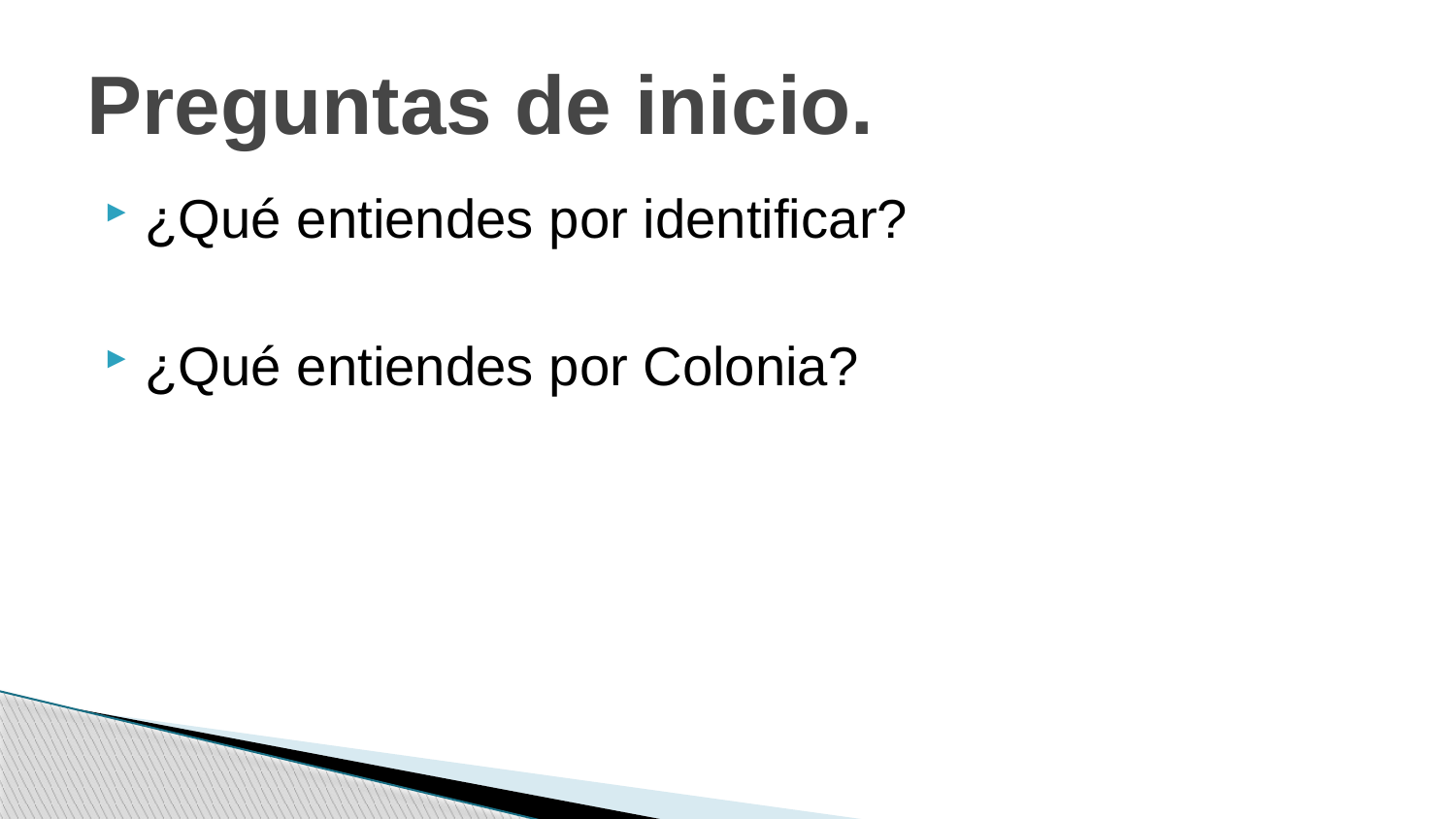

# Preguntas de inicio.
¿Qué entiendes por identificar?

¿Qué entiendes por Colonia?